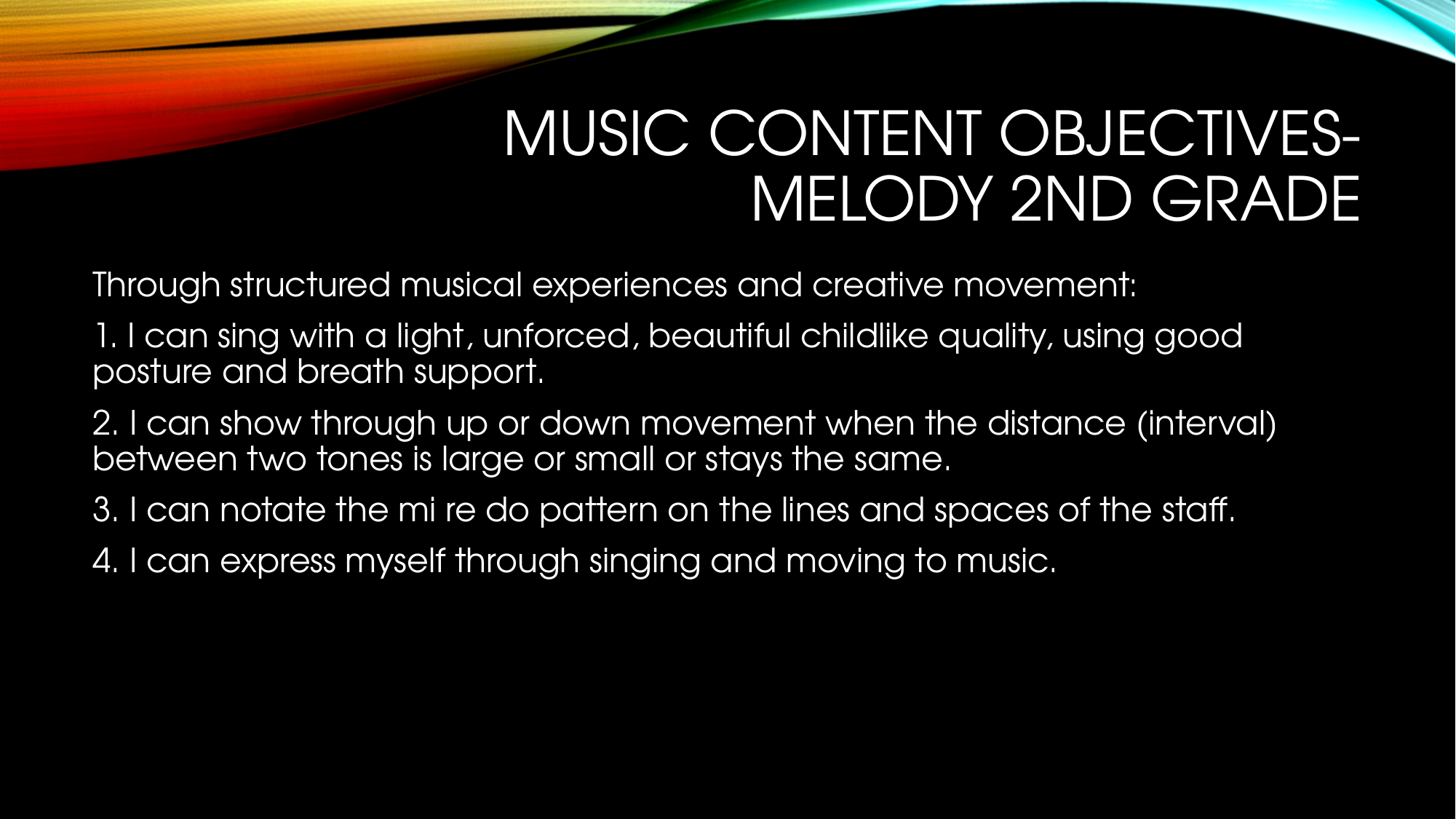

# Music Content Objectives-Melody 2nd grade
Through structured musical experiences and creative movement:
1. I can sing with a light, unforced, beautiful childlike quality, using good posture and breath support.
2. I can show through up or down movement when the distance (interval) between two tones is large or small or stays the same.
3. I can notate the mi re do pattern on the lines and spaces of the staff.
4. I can express myself through singing and moving to music.